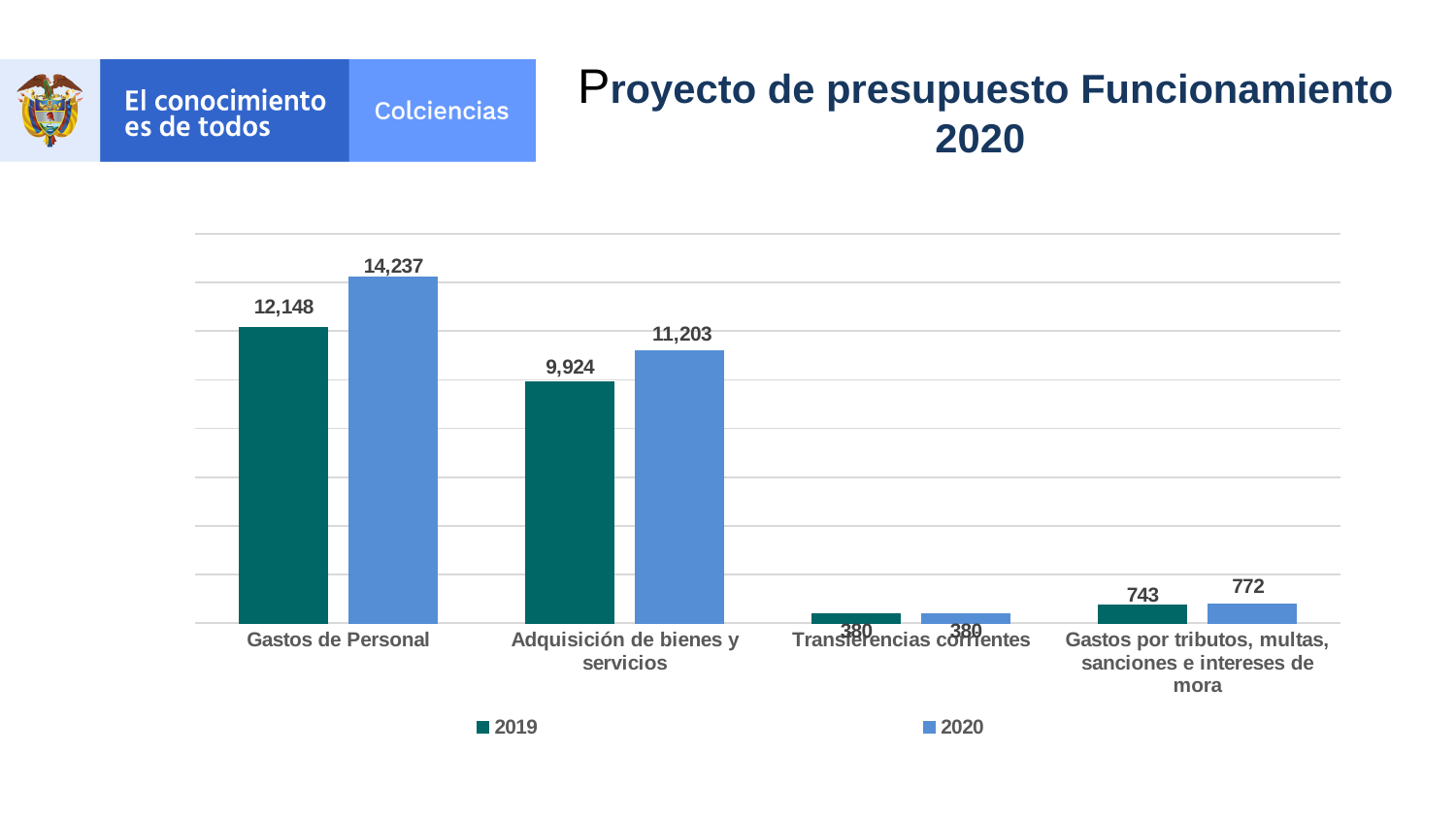

# Proyecto de presupuesto Funcionamiento 2020

### Chart

| Category | 2019 | 2020 |
|---|---|---|
| Gastos de Personal | 12148.306264093912 | 14237.397057340275 |
| Adquisición de bienes y servicios | 9923.997065000001 | 11202.630326800001 |
| Transferencias corrientes | 380.20000000000005 | 380.20000000000005 |
| Gastos por tributos, multas, sanciones e intereses de mora | 743.2913000000001 | 772.4243681300001 |